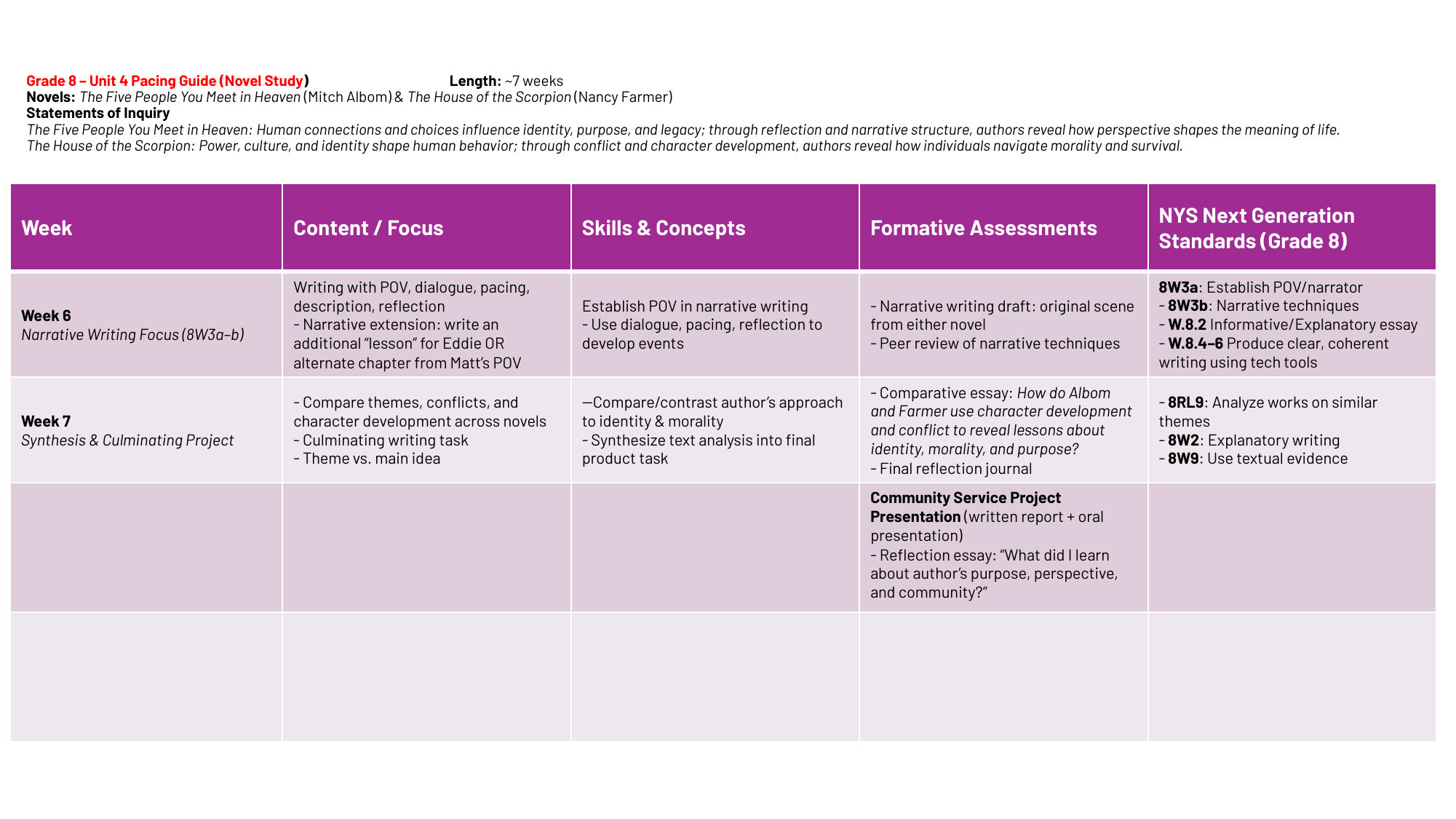

# Grade 8 – Unit 4 Pacing Guide (Novel Study)			 Length: ~7 weeks Novels: The Five People You Meet in Heaven (Mitch Albom) & The House of the Scorpion (Nancy Farmer) Statements of Inquiry The Five People You Meet in Heaven: Human connections and choices influence identity, purpose, and legacy; through reflection and narrative structure, authors reveal how perspective shapes the meaning of life. The House of the Scorpion: Power, culture, and identity shape human behavior; through conflict and character development, authors reveal how individuals navigate morality and survival.
| Week | Content / Focus | Skills & Concepts | Formative Assessments | NYS Next Generation Standards (Grade 8) |
| --- | --- | --- | --- | --- |
| Week 6 Narrative Writing Focus (8W3a–b) | Writing with POV, dialogue, pacing, description, reflection - Narrative extension: write an additional “lesson” for Eddie OR alternate chapter from Matt’s POV | Establish POV in narrative writing - Use dialogue, pacing, reflection to develop events | - Narrative writing draft: original scene from either novel - Peer review of narrative techniques | 8W3a: Establish POV/narrator - 8W3b: Narrative techniques - W.8.2 Informative/Explanatory essay - W.8.4–6 Produce clear, coherent writing using tech tools |
| Week 7 Synthesis & Culminating Project | - Compare themes, conflicts, and character development across novels - Culminating writing task - Theme vs. main idea | --Compare/contrast author’s approach to identity & morality - Synthesize text analysis into final product task | - Comparative essay: How do Albom and Farmer use character development and conflict to reveal lessons about identity, morality, and purpose? - Final reflection journal | - 8RL9: Analyze works on similar themes - 8W2: Explanatory writing - 8W9: Use textual evidence |
|  |  |  | Community Service Project Presentation (written report + oral presentation) - Reflection essay: “What did I learn about author’s purpose, perspective, and community?” |  |
|  |  |  |  |  |